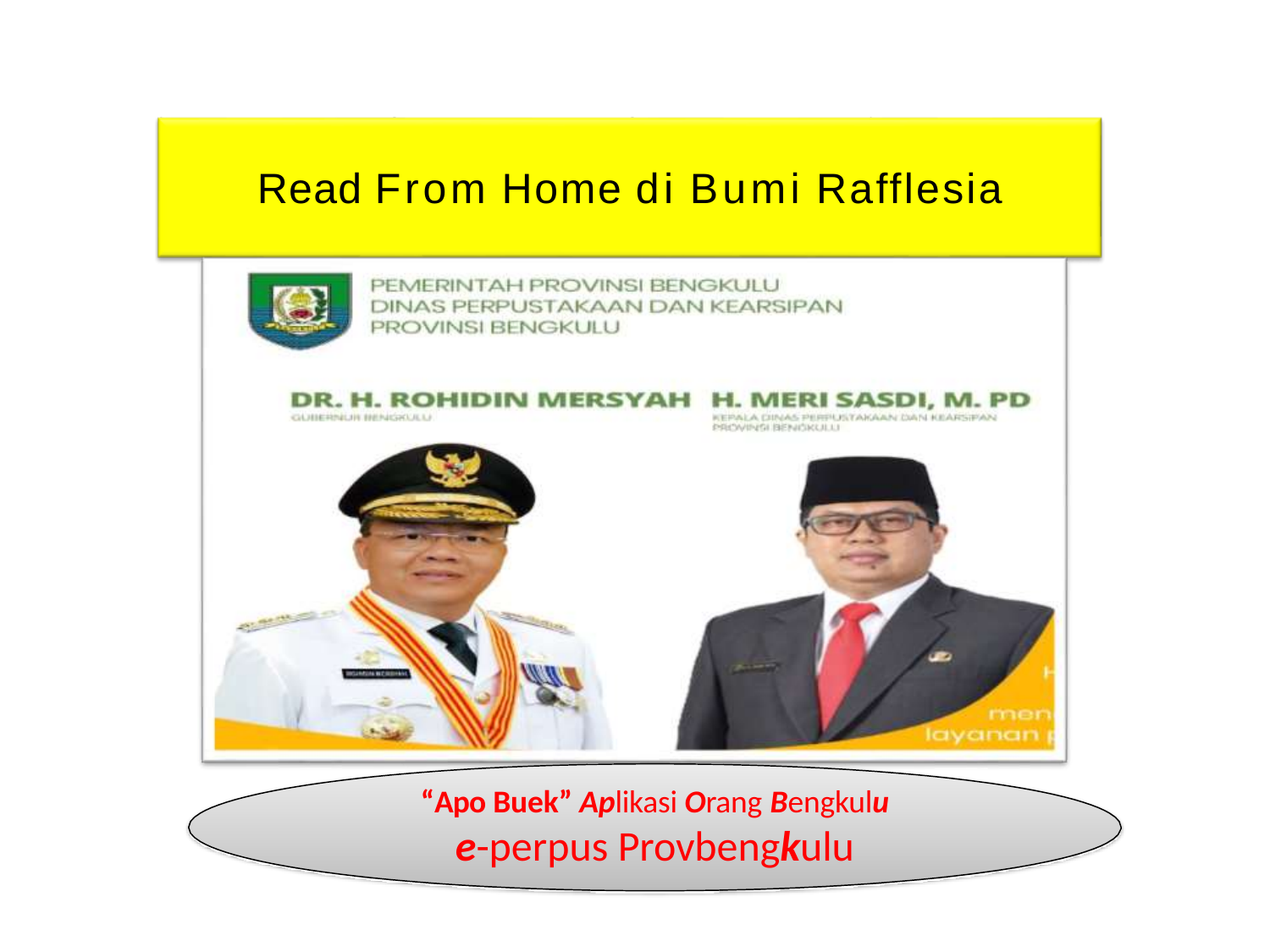

# Read From Home di Bumi Rafflesia

“Apo Buek” Aplikasi Orang Bengkulu
e-perpus Provbengkulu